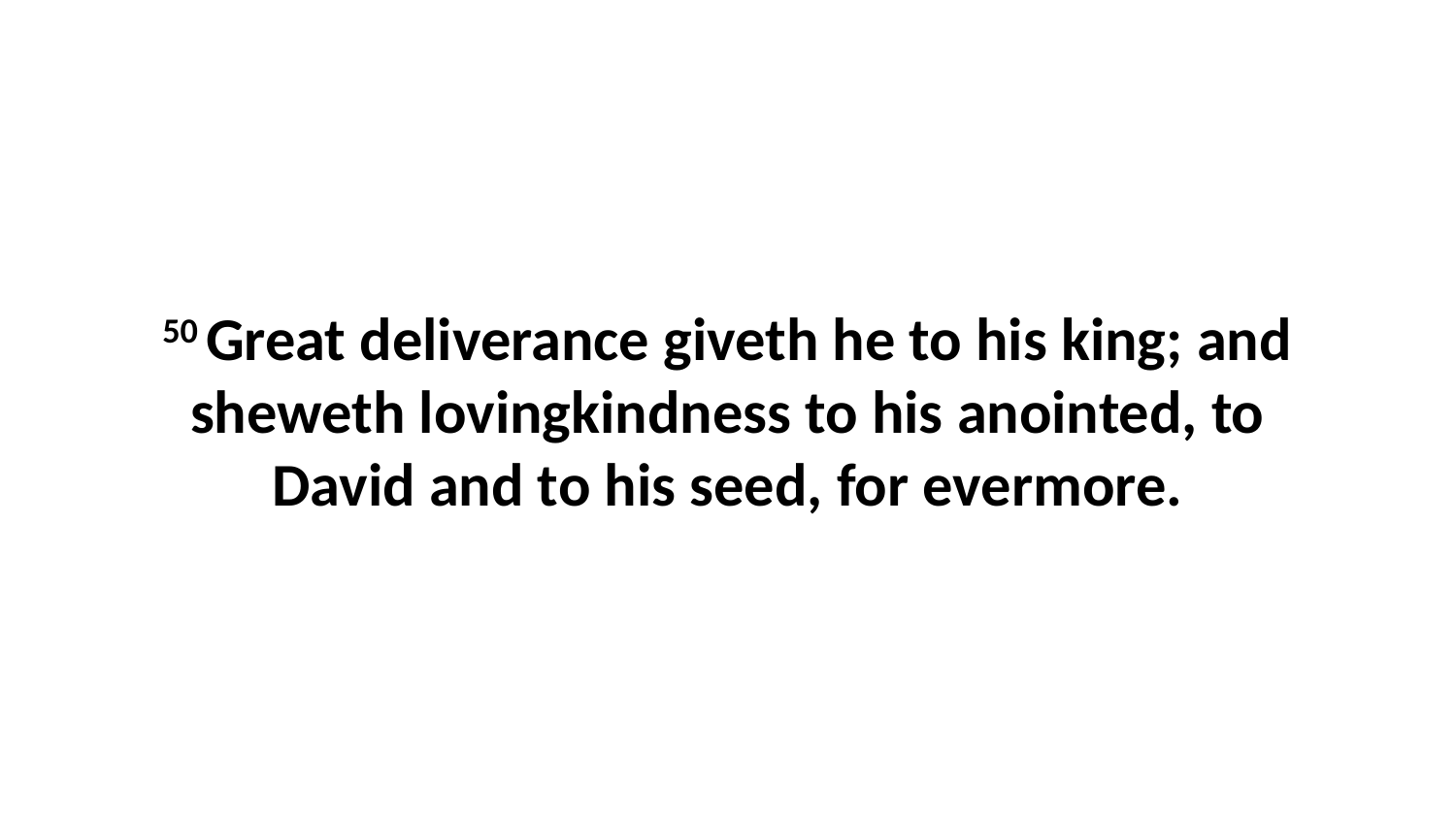

50 Great deliverance giveth he to his king; and sheweth lovingkindness to his anointed, to David and to his seed, for evermore.